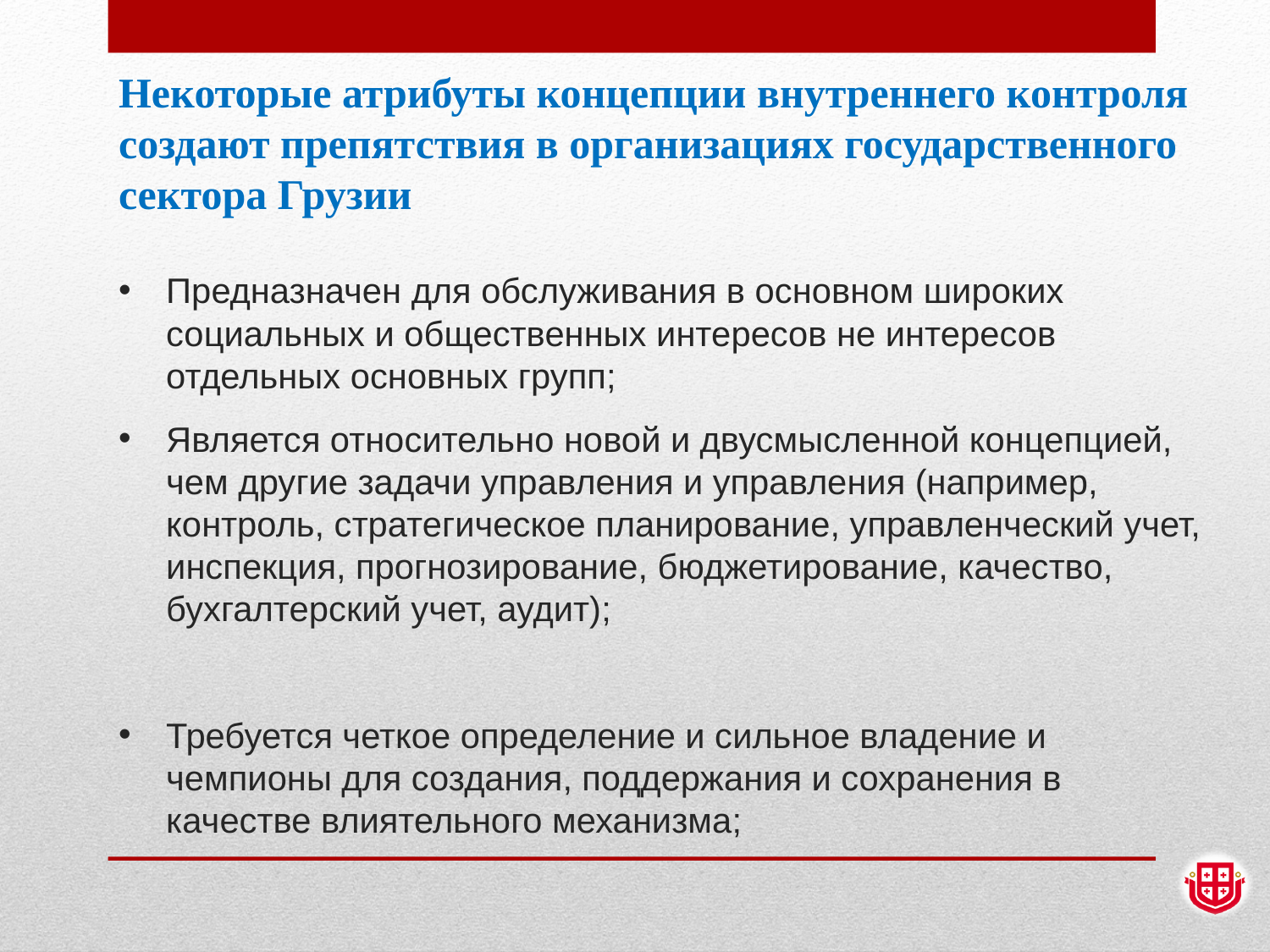

Некоторые атрибуты концепции внутреннего контроля создают препятствия в организациях государственного сектора Грузии

Предназначен для обслуживания в основном широких социальных и общественных интересов не интересов отдельных основных групп;
Является относительно новой и двусмысленной концепцией, чем другие задачи управления и управления (например, контроль, стратегическое планирование, управленческий учет, инспекция, прогнозирование, бюджетирование, качество, бухгалтерский учет, аудит);

Требуется четкое определение и сильное владение и чемпионы для создания, поддержания и сохранения в качестве влиятельного механизма;